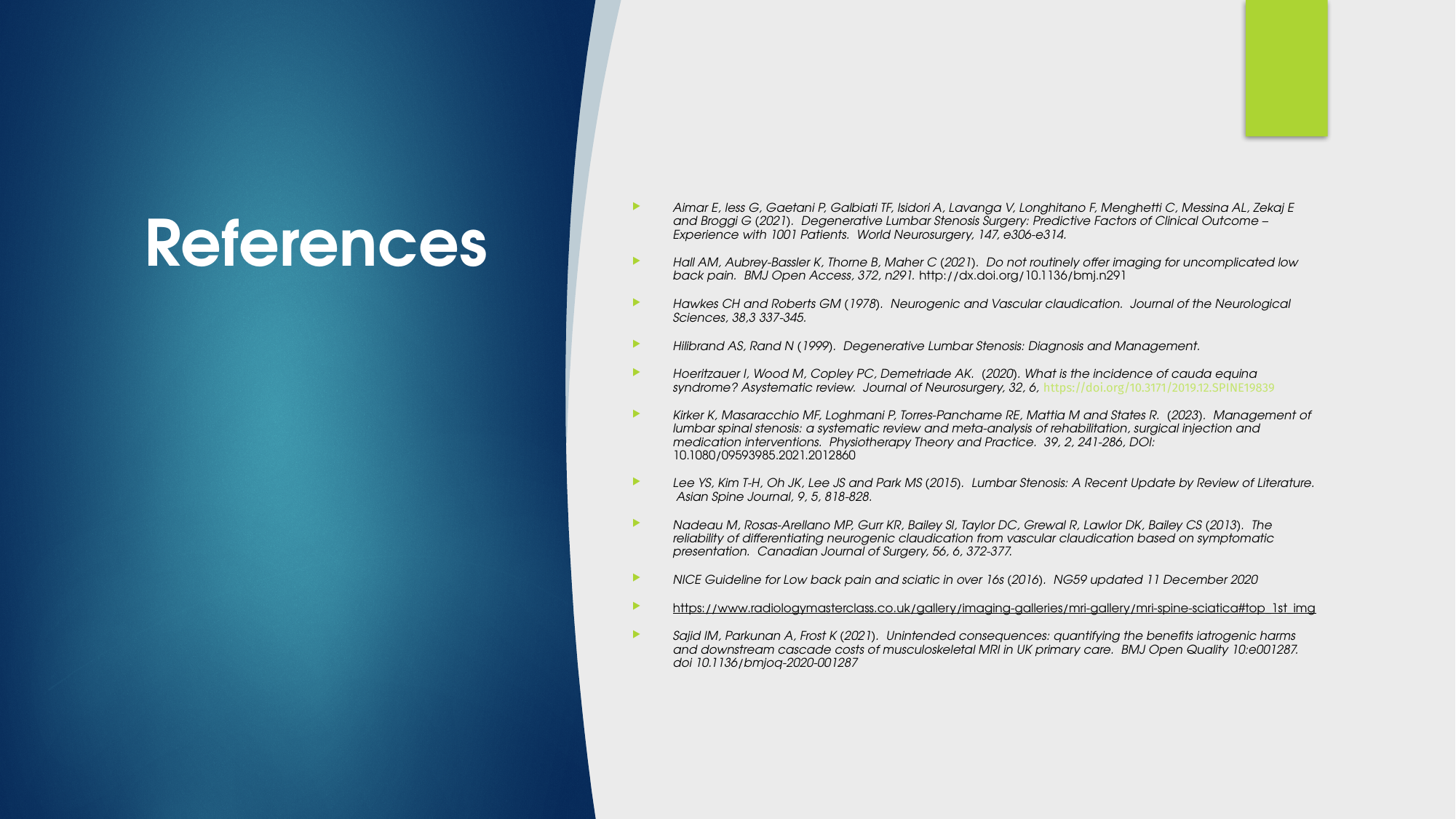

# References
Aimar E, Iess G, Gaetani P, Galbiati TF, Isidori A, Lavanga V, Longhitano F, Menghetti C, Messina AL, Zekaj E and Broggi G (2021).  Degenerative Lumbar Stenosis Surgery: Predictive Factors of Clinical Outcome – Experience with 1001 Patients.  World Neurosurgery, 147, e306-e314.
Hall AM, Aubrey-Bassler K, Thorne B, Maher C (2021).  Do not routinely offer imaging for uncomplicated low back pain.  BMJ Open Access, 372, n291. http://dx.doi.org/10.1136/bmj.n291
Hawkes CH and Roberts GM (1978).  Neurogenic and Vascular claudication.  Journal of the Neurological Sciences, 38,3 337-345.
Hilibrand AS, Rand N (1999).  Degenerative Lumbar Stenosis: Diagnosis and Management.
Hoeritzauer I, Wood M, Copley PC, Demetriade AK.  (2020). What is the incidence of cauda equina syndrome? Asystematic review.  Journal of Neurosurgery, 32, 6, https://doi.org/10.3171/2019.12.SPINE19839
Kirker K, Masaracchio MF, Loghmani P, Torres-Panchame RE, Mattia M and States R.  (2023).  Management of lumbar spinal stenosis: a systematic review and meta-analysis of rehabilitation, surgical injection and medication interventions.  Physiotherapy Theory and Practice.  39, 2, 241-286, DOI: 10.1080/09593985.2021.2012860
Lee YS, Kim T-H, Oh JK, Lee JS and Park MS (2015).  Lumbar Stenosis: A Recent Update by Review of Literature.  Asian Spine Journal, 9, 5, 818-828.
Nadeau M, Rosas-Arellano MP, Gurr KR, Bailey SI, Taylor DC, Grewal R, Lawlor DK, Bailey CS (2013).  The reliability of differentiating neurogenic claudication from vascular claudication based on symptomatic presentation.  Canadian Journal of Surgery, 56, 6, 372-377.
NICE Guideline for Low back pain and sciatic in over 16s (2016).  NG59 updated 11 December 2020
https://www.radiologymasterclass.co.uk/gallery/imaging-galleries/mri-gallery/mri-spine-sciatica#top_1st_img
Sajid IM, Parkunan A, Frost K (2021).  Unintended consequences: quantifying the benefits iatrogenic harms and downstream cascade costs of musculoskeletal MRI in UK primary care.  BMJ Open Quality 10:e001287. doi 10.1136/bmjoq-2020-001287